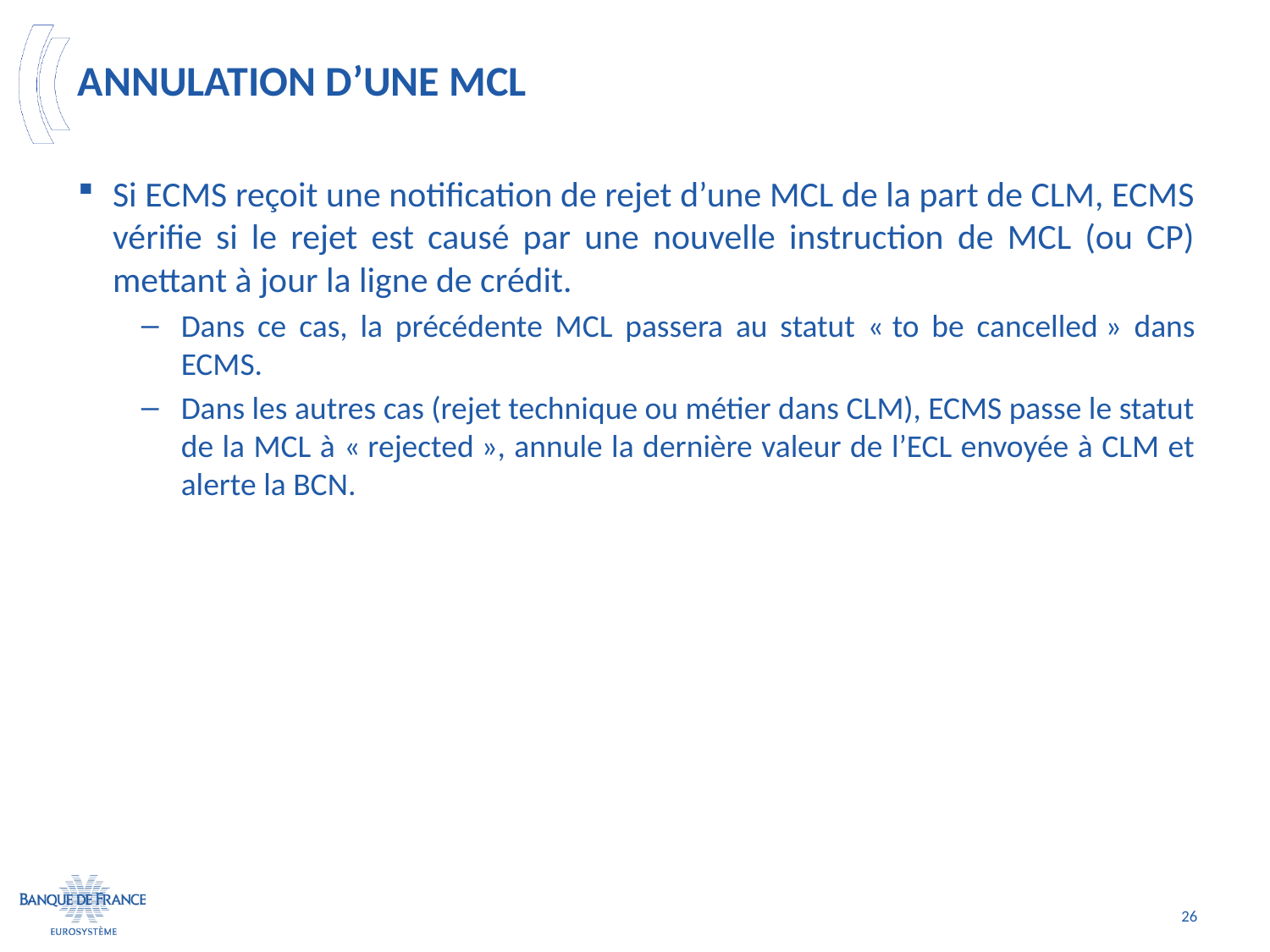

# Annulation d’une MCl
Si ECMS reçoit une notification de rejet d’une MCL de la part de CLM, ECMS vérifie si le rejet est causé par une nouvelle instruction de MCL (ou CP) mettant à jour la ligne de crédit.
Dans ce cas, la précédente MCL passera au statut « to be cancelled » dans ECMS.
Dans les autres cas (rejet technique ou métier dans CLM), ECMS passe le statut de la MCL à « rejected », annule la dernière valeur de l’ECL envoyée à CLM et alerte la BCN.

26